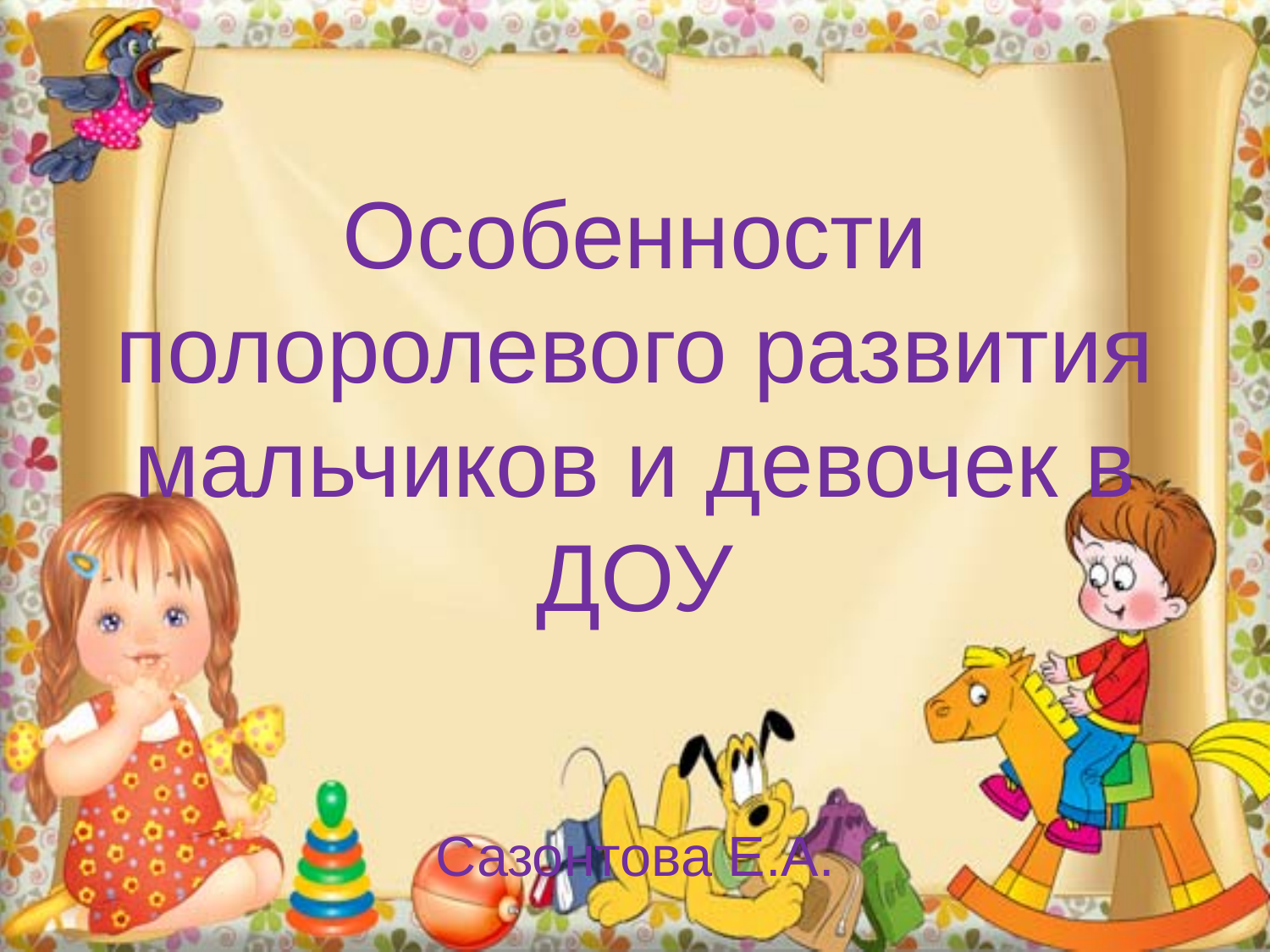

# Особенности полоролевого развития мальчиков и девочек в ДОУ
Сазонтова Е.А.